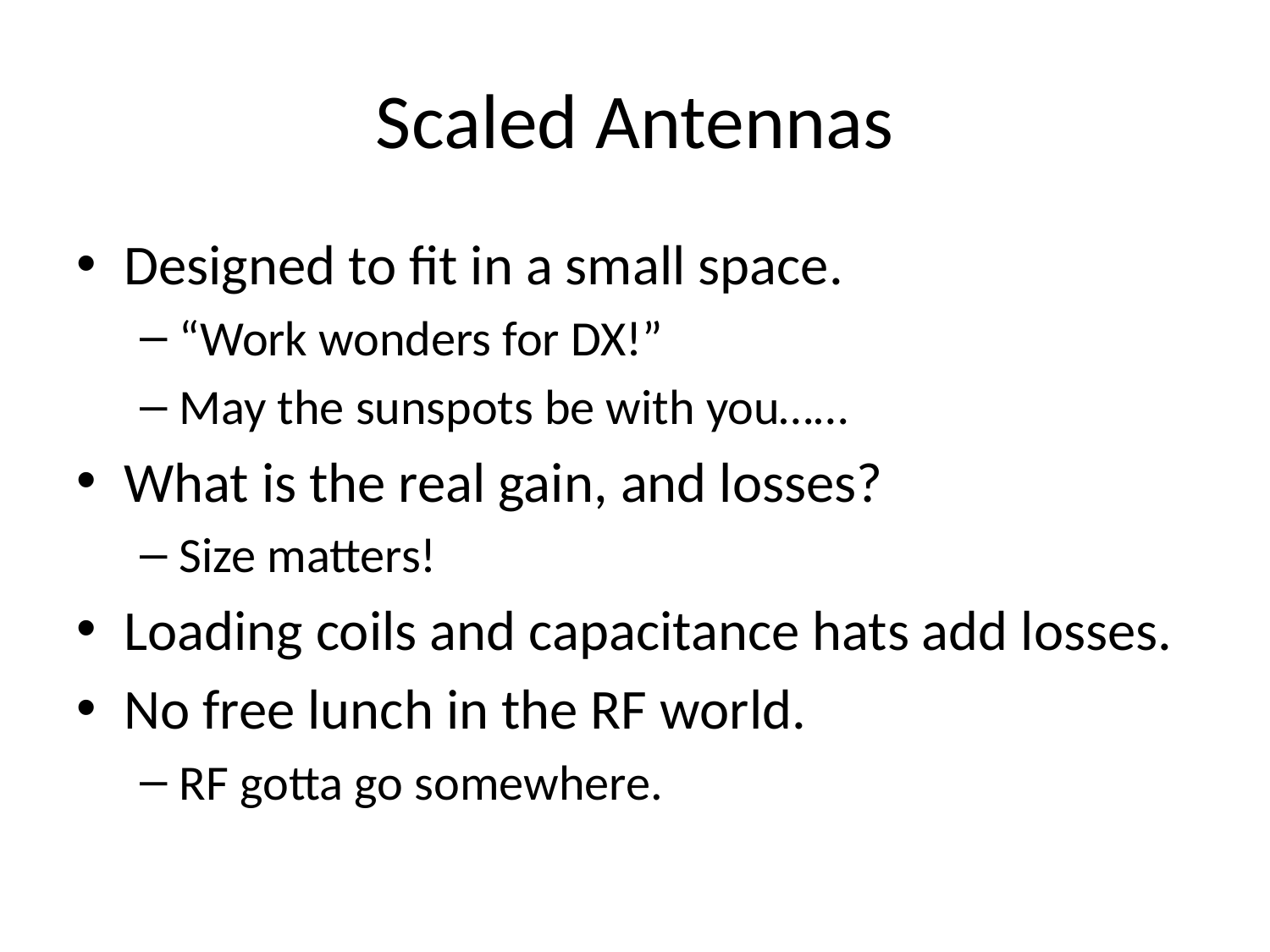

# Scaled Antennas
Designed to fit in a small space.
“Work wonders for DX!”
May the sunspots be with you……
What is the real gain, and losses?
Size matters!
Loading coils and capacitance hats add losses.
No free lunch in the RF world.
RF gotta go somewhere.